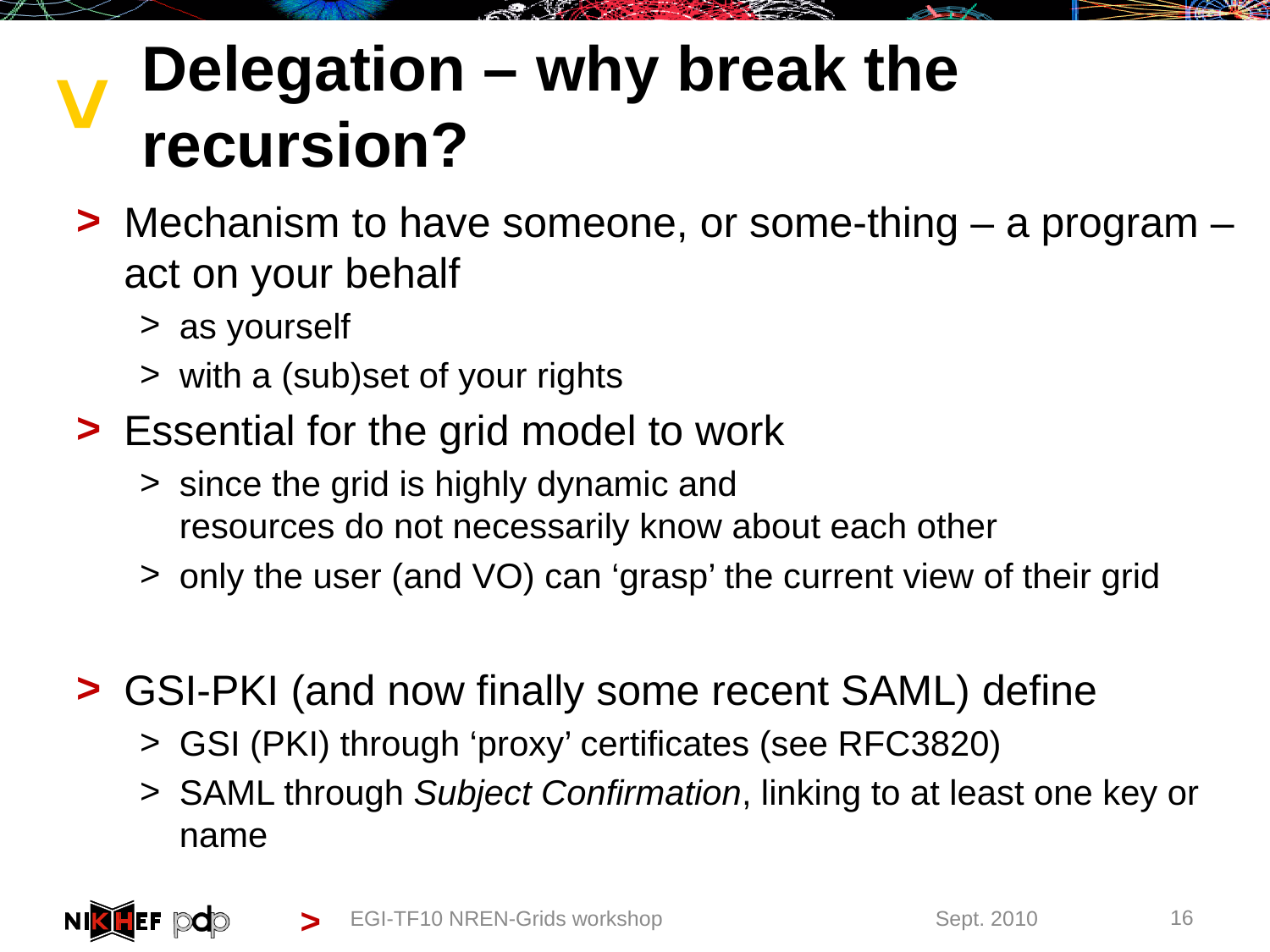

# Delegation – why break the recursion?
Mechanism to have someone, or some-thing – a program –
act on your behalf
as yourself
with a (sub)set of your rights
Essential for the grid model to work
since the grid is highly dynamic and
resources do not necessarily know about each other
only the user (and VO) can ‘grasp’ the current view of their grid

GSI-PKI (and now finally some recent SAML) define
GSI (PKI) through ‘proxy’ certificates (see RFC3820)
SAML through Subject Confirmation, linking to at least one key or name
EGI-TF10 NREN-Grids workshop
Sept. 2010
16